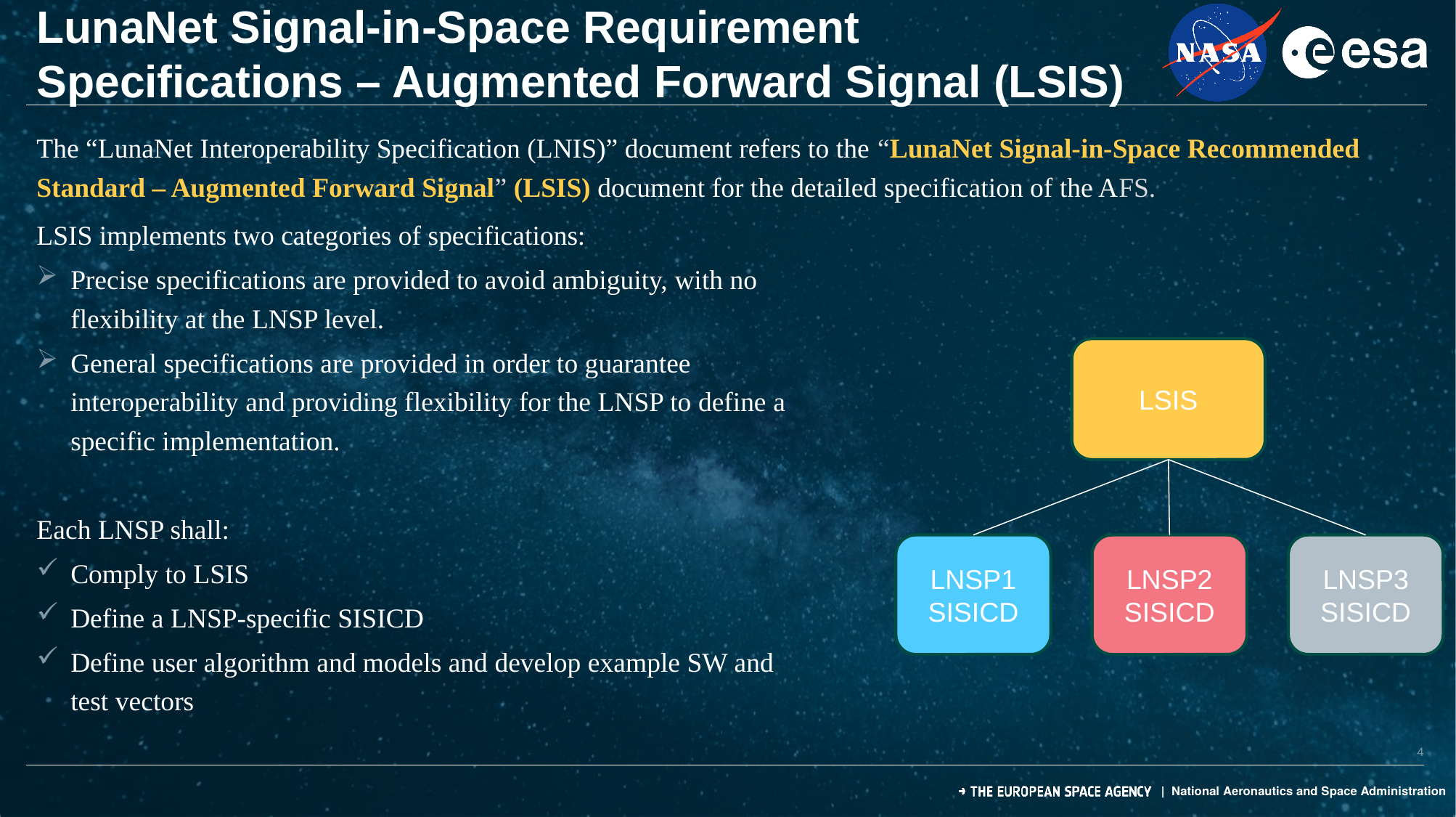

# LunaNet Signal-in-Space Requirement Specifications – Augmented Forward Signal (LSIS)
The “LunaNet Interoperability Specification (LNIS)” document refers to the “LunaNet Signal-in-Space Recommended Standard – Augmented Forward Signal” (LSIS) document for the detailed specification of the AFS.

LSIS implements two categories of specifications:
Precise specifications are provided to avoid ambiguity, with no flexibility at the LNSP level.
General specifications are provided in order to guarantee interoperability and providing flexibility for the LNSP to define a specific implementation.

Each LNSP shall:
Comply to LSIS
Define a LNSP-specific SISICD
Define user algorithm and models and develop example SW and test vectors

LSIS
LNSP3 SISICD
LNSP1 SISICD
LNSP2 SISICD